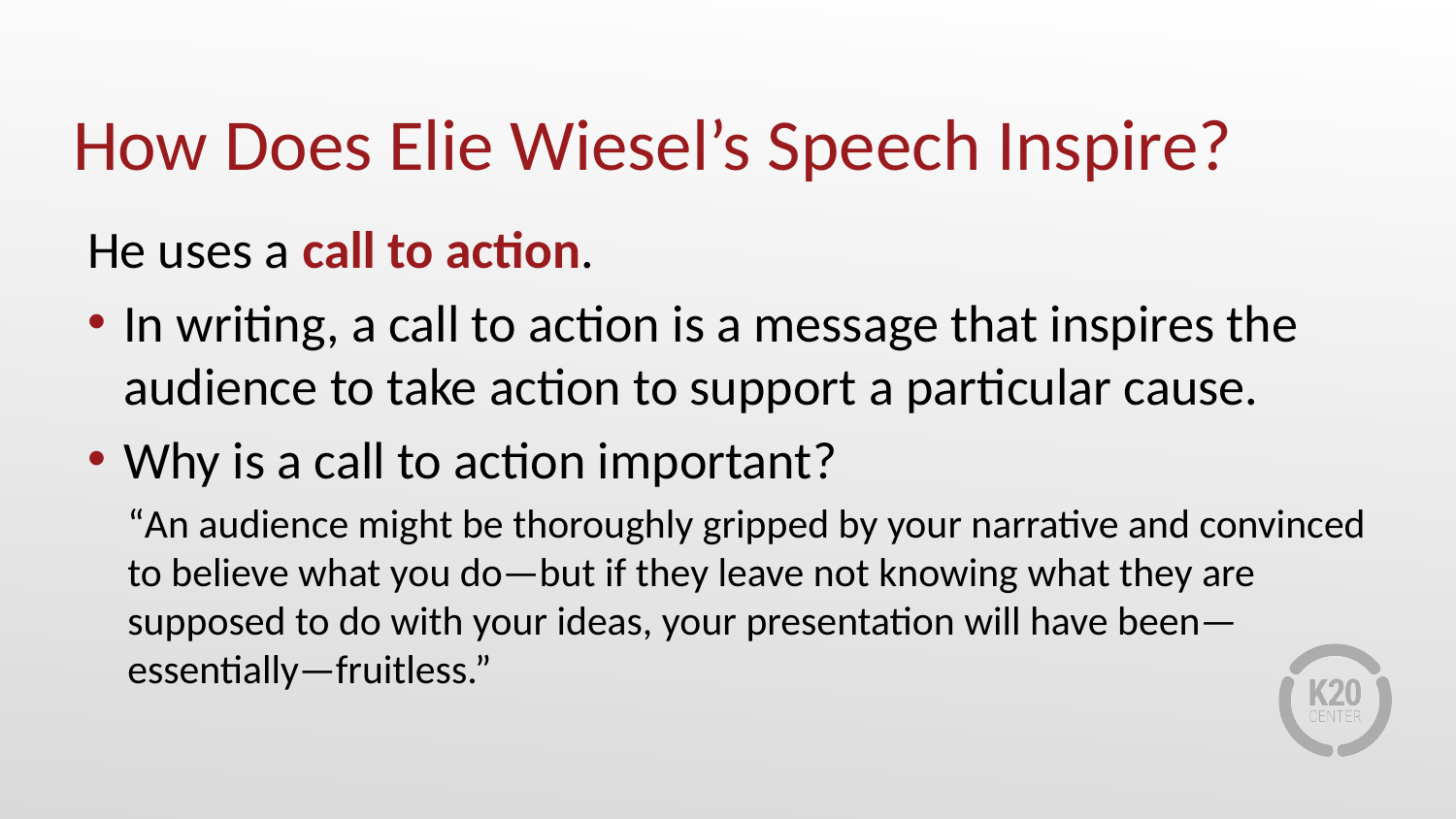

# How Does Elie Wiesel’s Speech Inspire?
He uses a call to action.
In writing, a call to action is a message that inspires the audience to take action to support a particular cause.
Why is a call to action important?
“An audience might be thoroughly gripped by your narrative and convinced to believe what you do—but if they leave not knowing what they are supposed to do with your ideas, your presentation will have been—essentially—fruitless.”